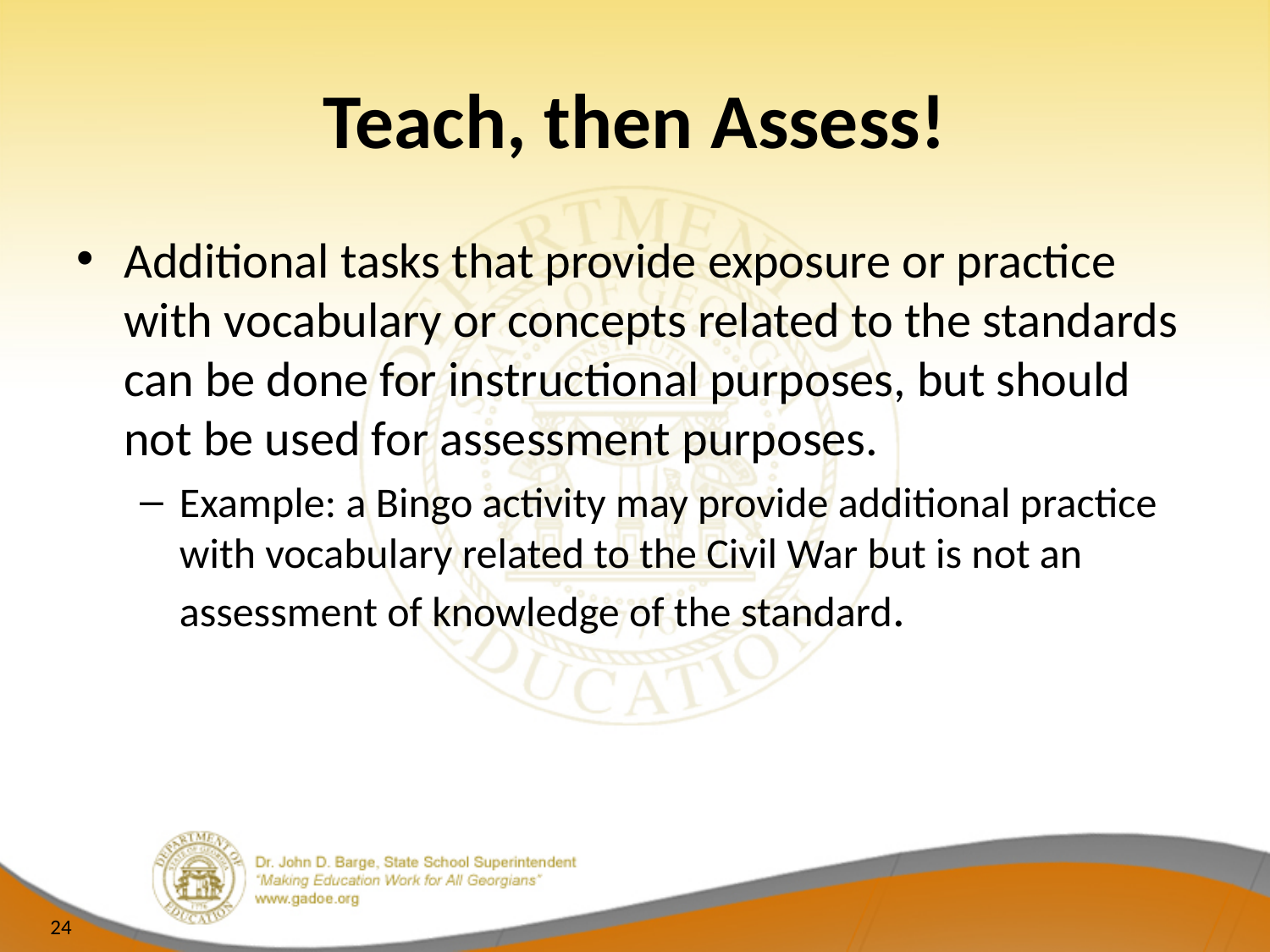

Teach, then Assess!
Additional tasks that provide exposure or practice with vocabulary or concepts related to the standards can be done for instructional purposes, but should not be used for assessment purposes.
Example: a Bingo activity may provide additional practice with vocabulary related to the Civil War but is not an assessment of knowledge of the standard.

24